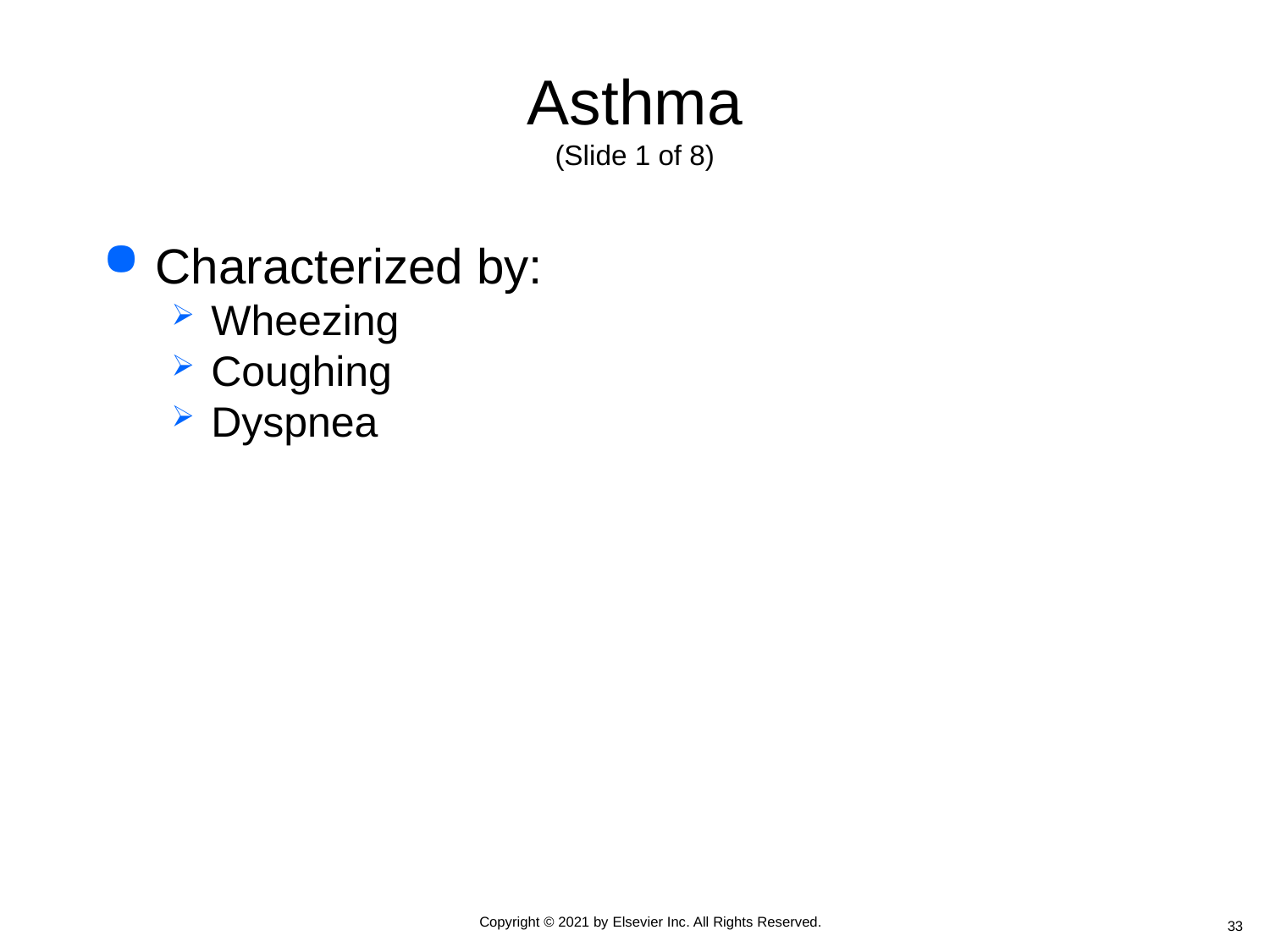

# Asthma (Slide 1 of 8)
Characterized by:
Wheezing
Coughing
Dyspnea
33